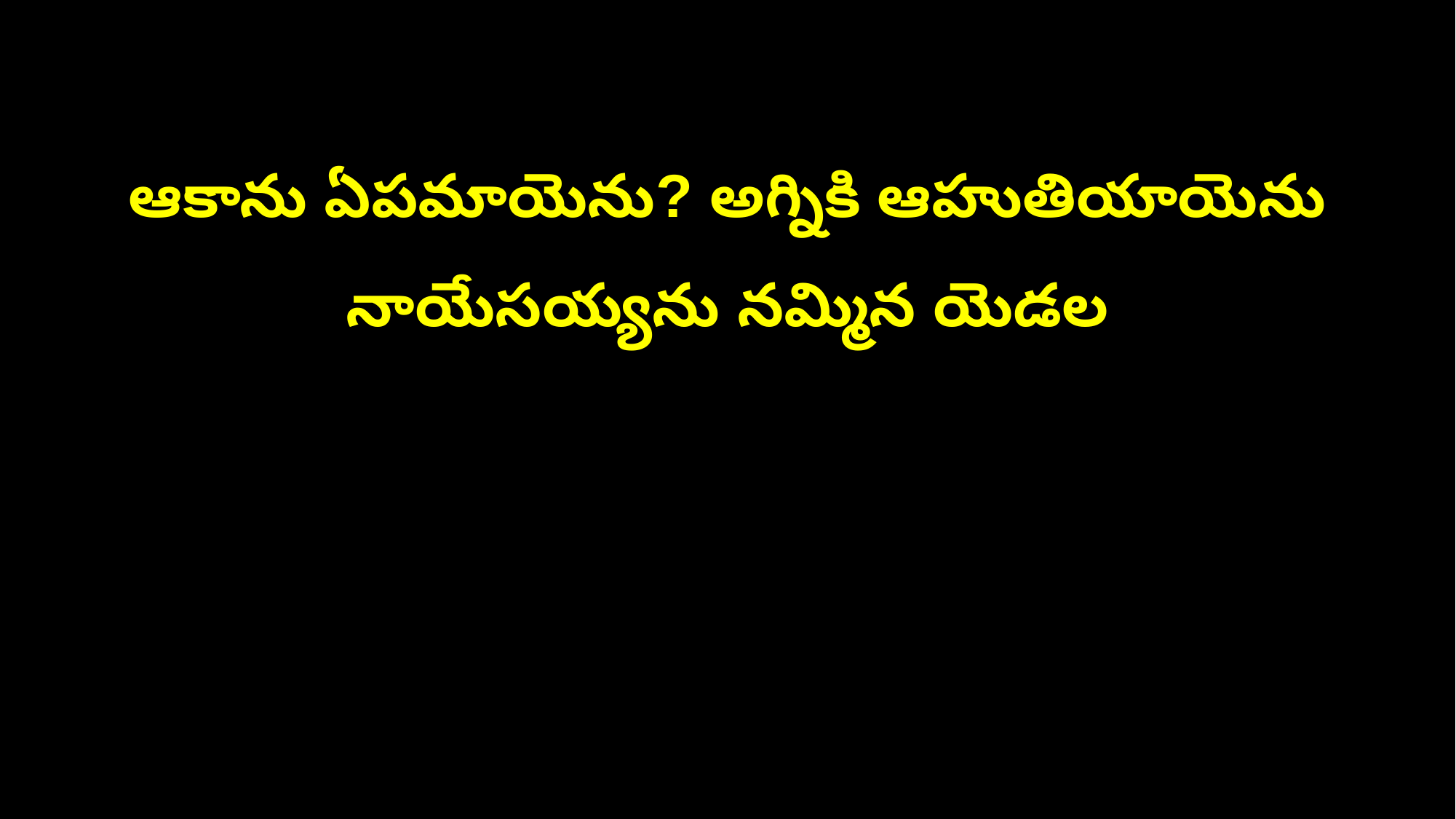

ఆకాను ఏపమాయెను? అగ్నికి ఆహుతియాయెను
నాయేసయ్యను నమ్మిన యెడల